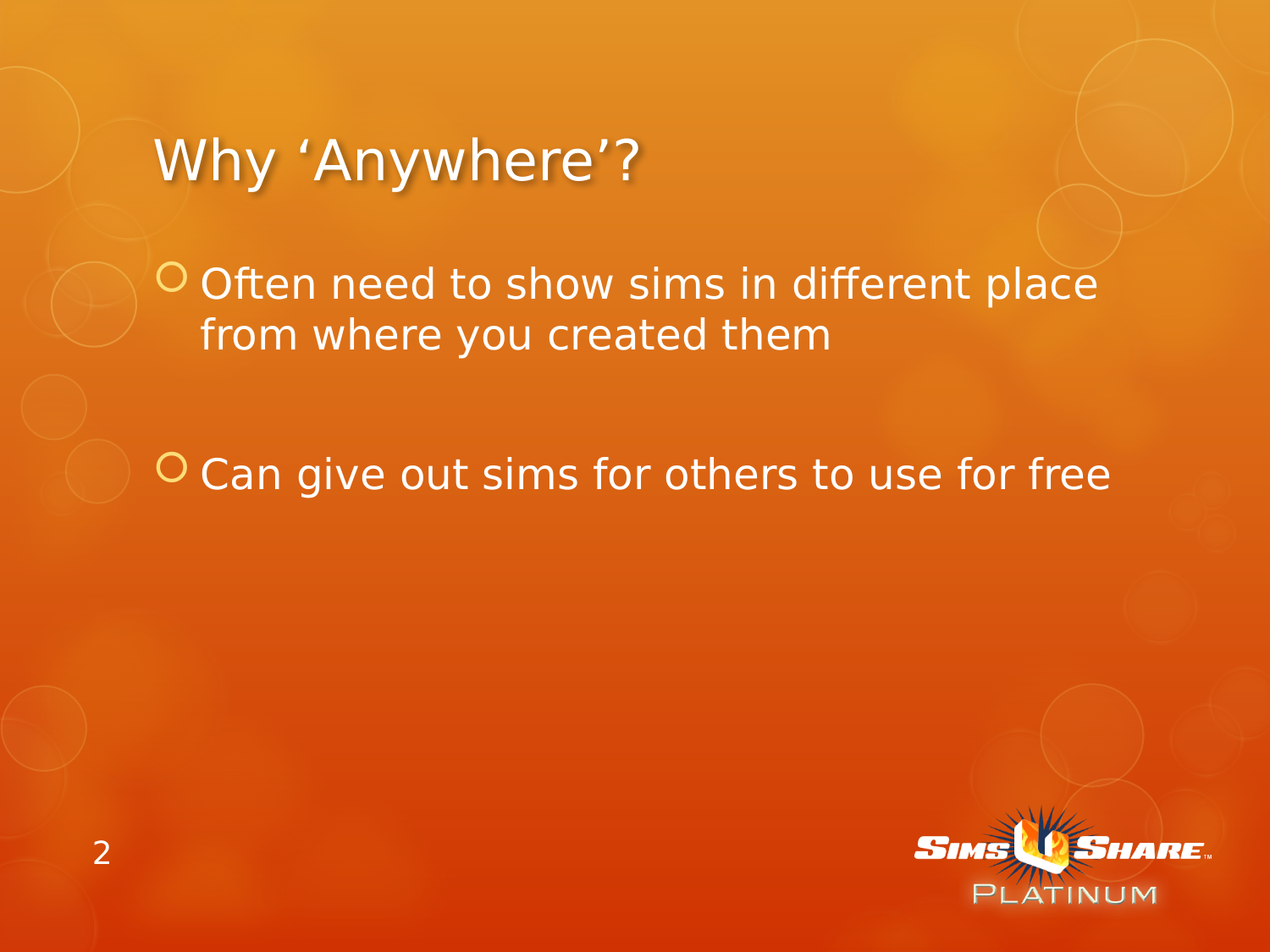

# Why ‘Anywhere’?
Often need to show sims in different place from where you created them

Can give out sims for others to use for free
2